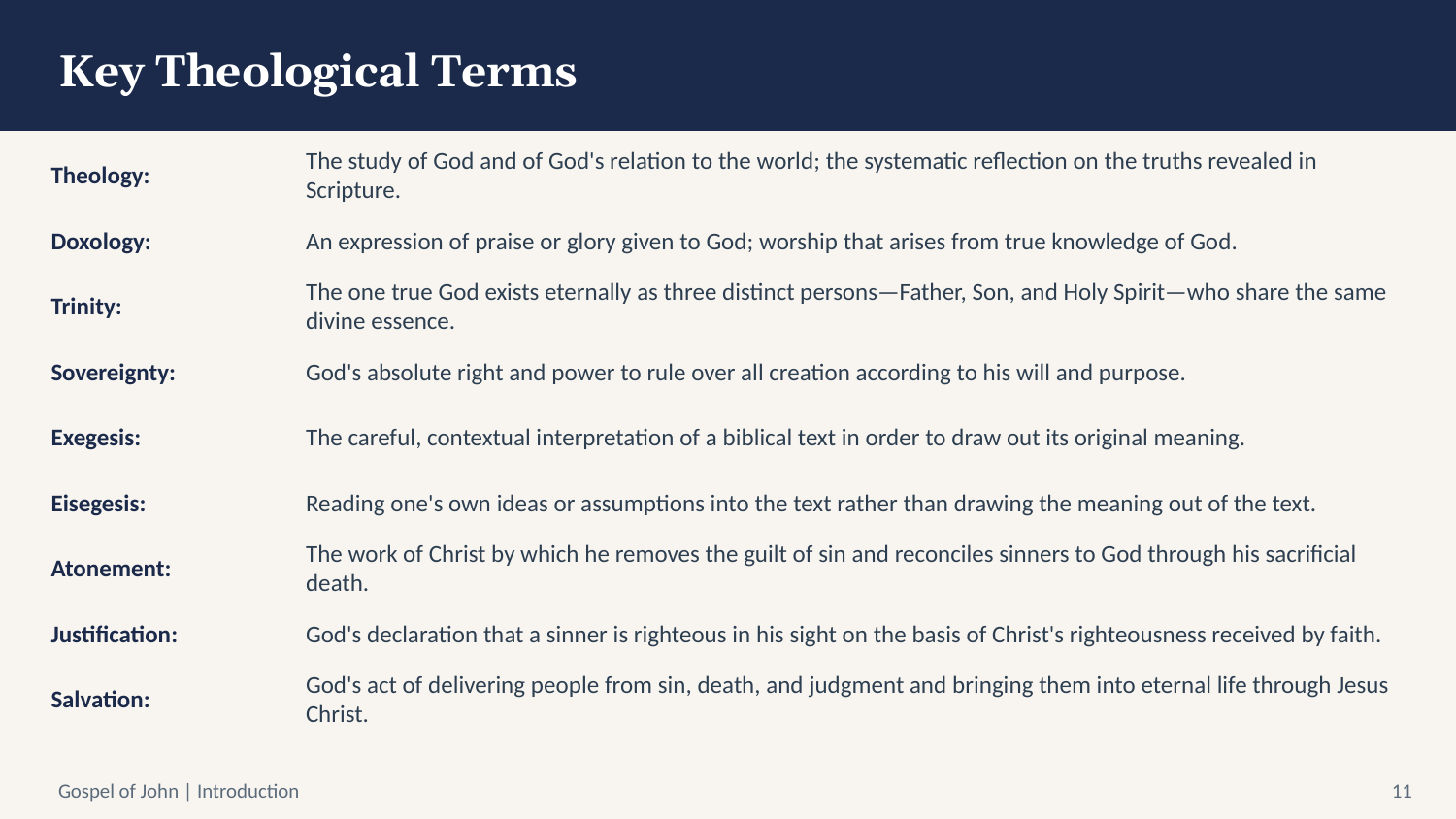

Key Theological Terms
Theology:
The study of God and of God's relation to the world; the systematic reflection on the truths revealed in Scripture.
Doxology:
An expression of praise or glory given to God; worship that arises from true knowledge of God.
Trinity:
The one true God exists eternally as three distinct persons—Father, Son, and Holy Spirit—who share the same divine essence.
Sovereignty:
God's absolute right and power to rule over all creation according to his will and purpose.
Exegesis:
The careful, contextual interpretation of a biblical text in order to draw out its original meaning.
Eisegesis:
Reading one's own ideas or assumptions into the text rather than drawing the meaning out of the text.
Atonement:
The work of Christ by which he removes the guilt of sin and reconciles sinners to God through his sacrificial death.
Justification:
God's declaration that a sinner is righteous in his sight on the basis of Christ's righteousness received by faith.
Salvation:
God's act of delivering people from sin, death, and judgment and bringing them into eternal life through Jesus Christ.
Gospel of John | Introduction
11